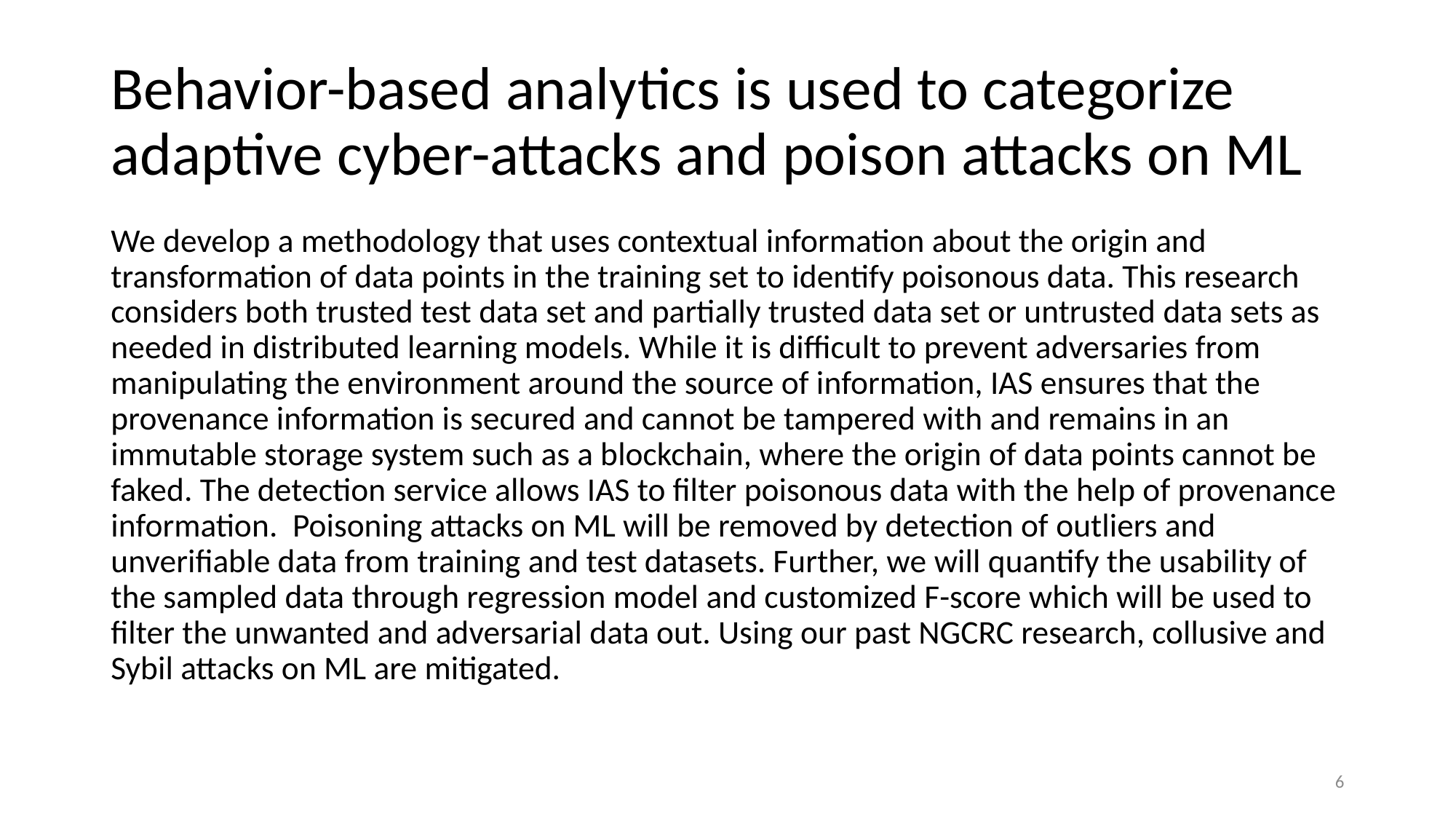

# Behavior-based analytics is used to categorize adaptive cyber-attacks and poison attacks on ML
We develop a methodology that uses contextual information about the origin and transformation of data points in the training set to identify poisonous data. This research considers both trusted test data set and partially trusted data set or untrusted data sets as needed in distributed learning models. While it is difficult to prevent adversaries from manipulating the environment around the source of information, IAS ensures that the provenance information is secured and cannot be tampered with and remains in an immutable storage system such as a blockchain, where the origin of data points cannot be faked. The detection service allows IAS to filter poisonous data with the help of provenance information.  Poisoning attacks on ML will be removed by detection of outliers and unverifiable data from training and test datasets. Further, we will quantify the usability of the sampled data through regression model and customized F-score which will be used to filter the unwanted and adversarial data out. Using our past NGCRC research, collusive and Sybil attacks on ML are mitigated.
6